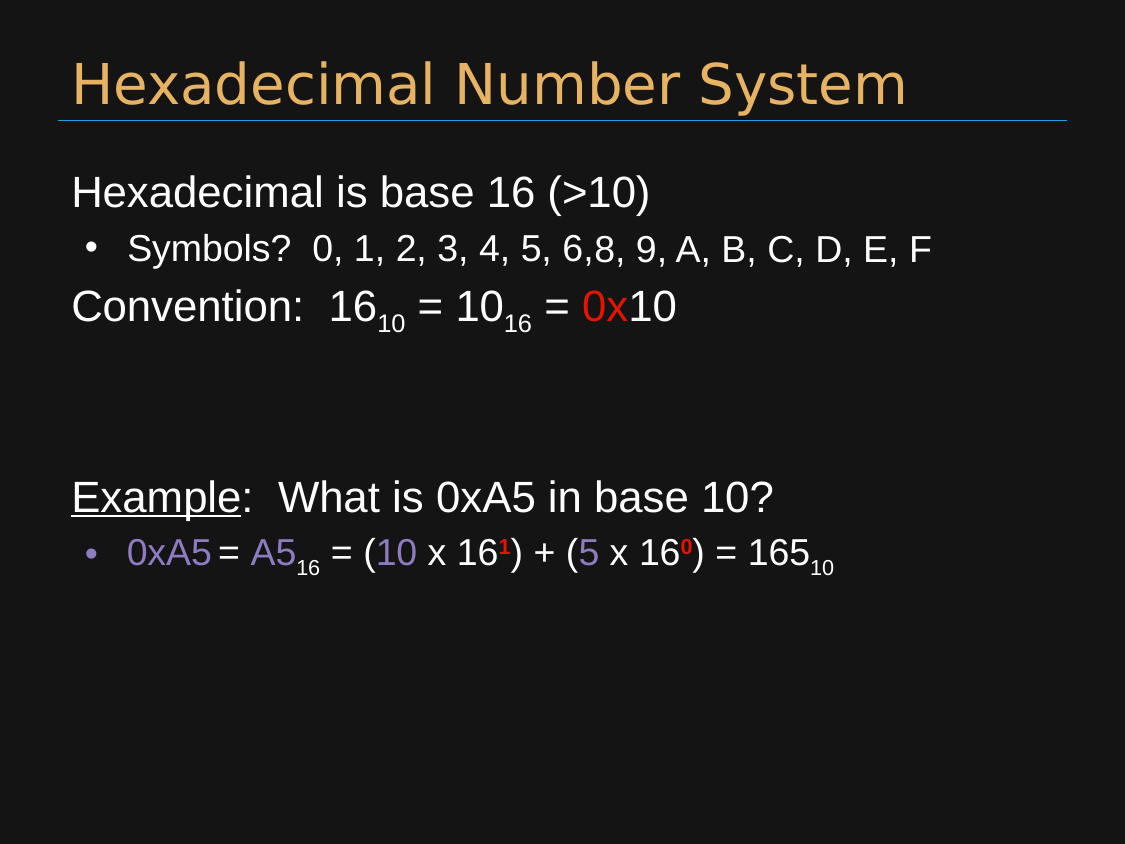

# Hexadecimal Number System
Hexadecimal is base 16 (>10)
Symbols?  0, 1, 2, 3, 4, 5, 6, 7, 8, 9, …?
Convention:  1610 = 1016 = 0x10

Example:  What is 0xA5 in base 10?
0xA5 = A516 = (10 x 161) + (5 x 160) = 16510

8, 9, A, B, C, D, E, F